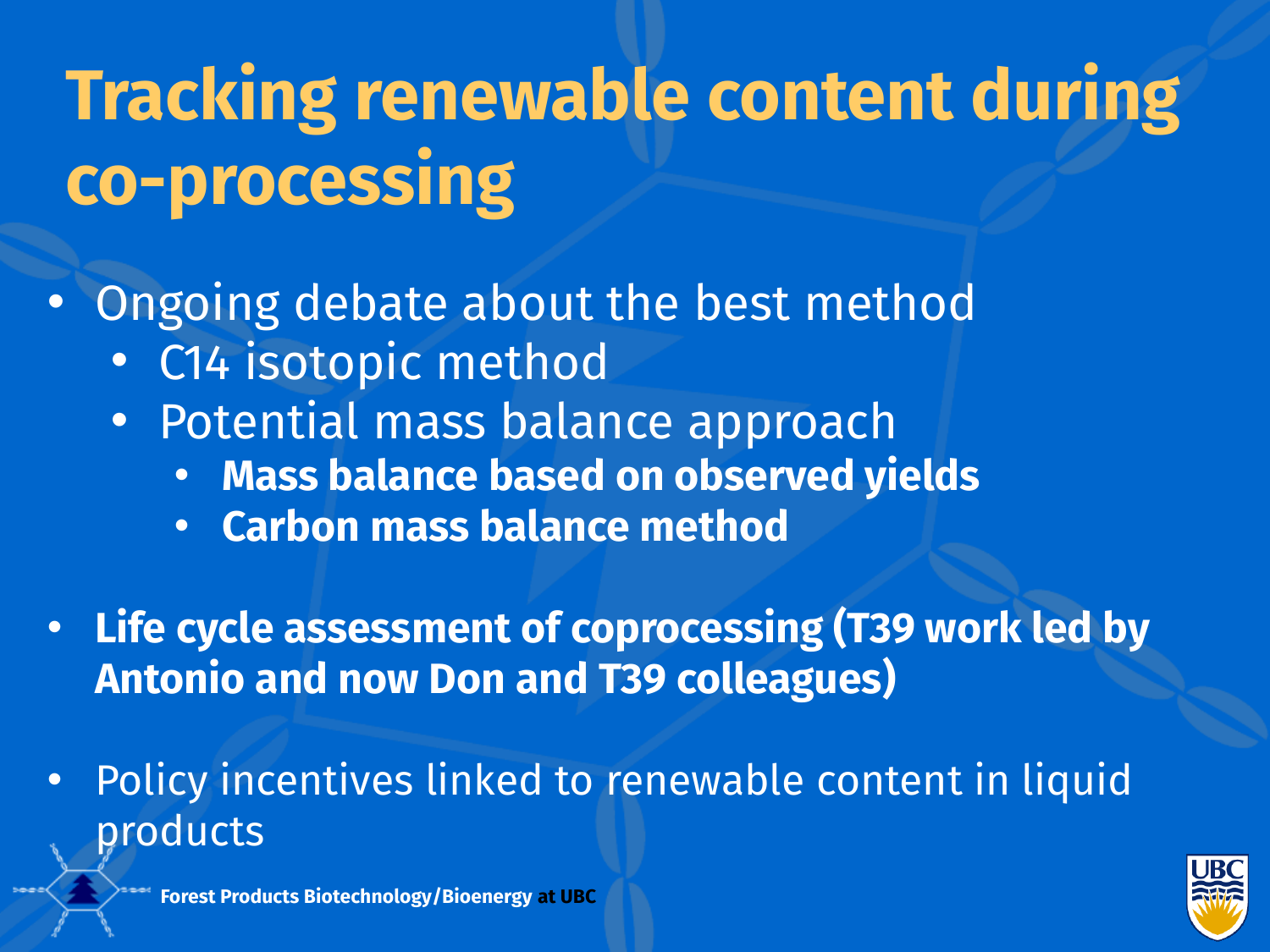

# Tracking renewable content during co-processing
Ongoing debate about the best method
C14 isotopic method
Potential mass balance approach
Mass balance based on observed yields
Carbon mass balance method

Life cycle assessment of coprocessing (T39 work led by Antonio and now Don and T39 colleagues)

Policy incentives linked to renewable content in liquid products